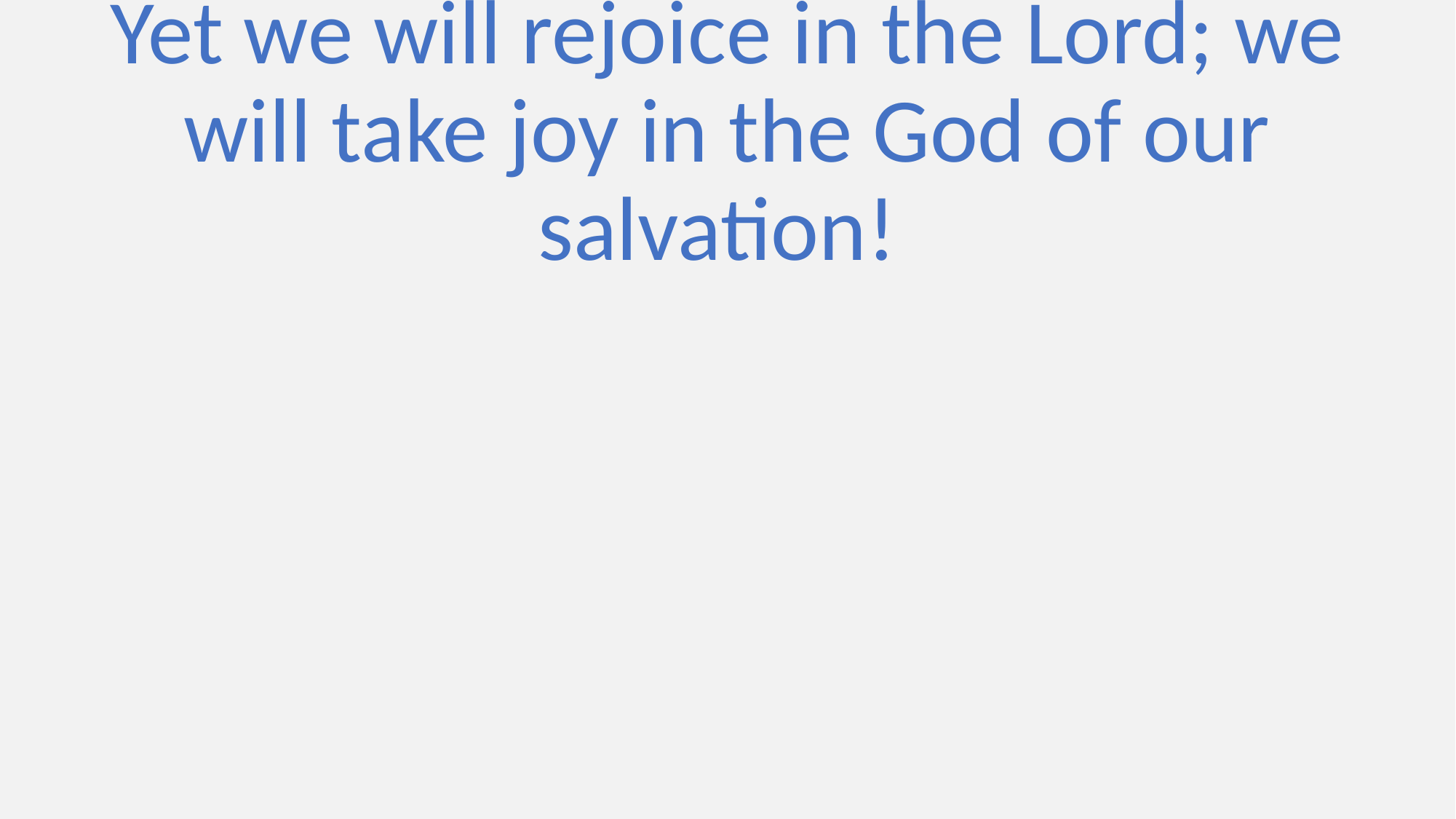

# Yet we will rejoice in the Lord; we will take joy in the God of our salvation!